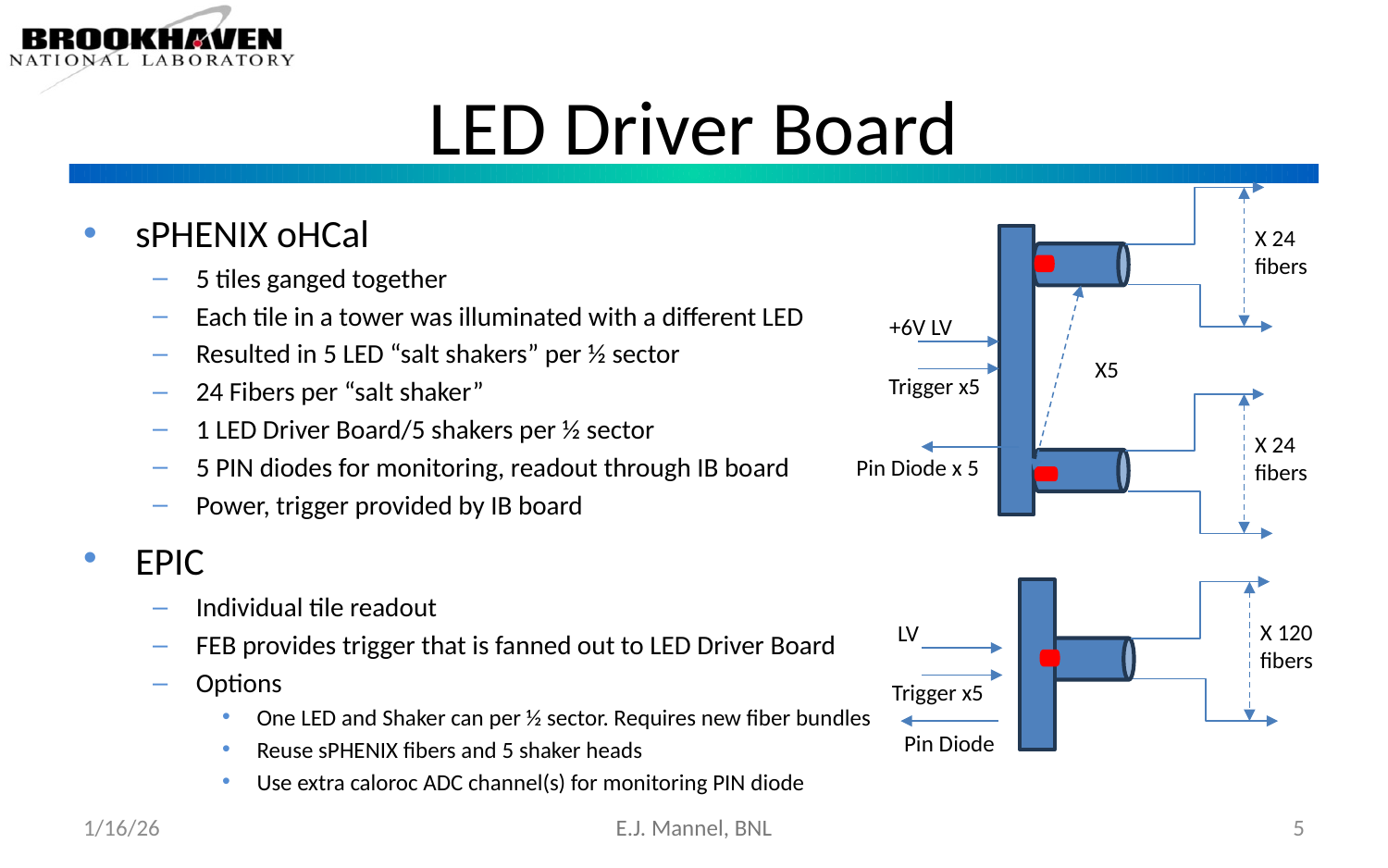

# LED Driver Board
X 24 fibers

+6V LV
X5
Trigger x5
X 24 fibers

sPHENIX oHCal
5 tiles ganged together
Each tile in a tower was illuminated with a different LED
Resulted in 5 LED “salt shakers” per ½ sector
24 Fibers per “salt shaker”
1 LED Driver Board/5 shakers per ½ sector
5 PIN diodes for monitoring, readout through IB board
Power, trigger provided by IB board
EPIC
Individual tile readout
FEB provides trigger that is fanned out to LED Driver Board
Options
One LED and Shaker can per ½ sector. Requires new fiber bundles
Reuse sPHENIX fibers and 5 shaker heads
Use extra caloroc ADC channel(s) for monitoring PIN diode

Pin Diode x 5

X 120 fibers

 LV

Trigger x5
Pin Diode
1/16/26
E.J. Mannel, BNL
5